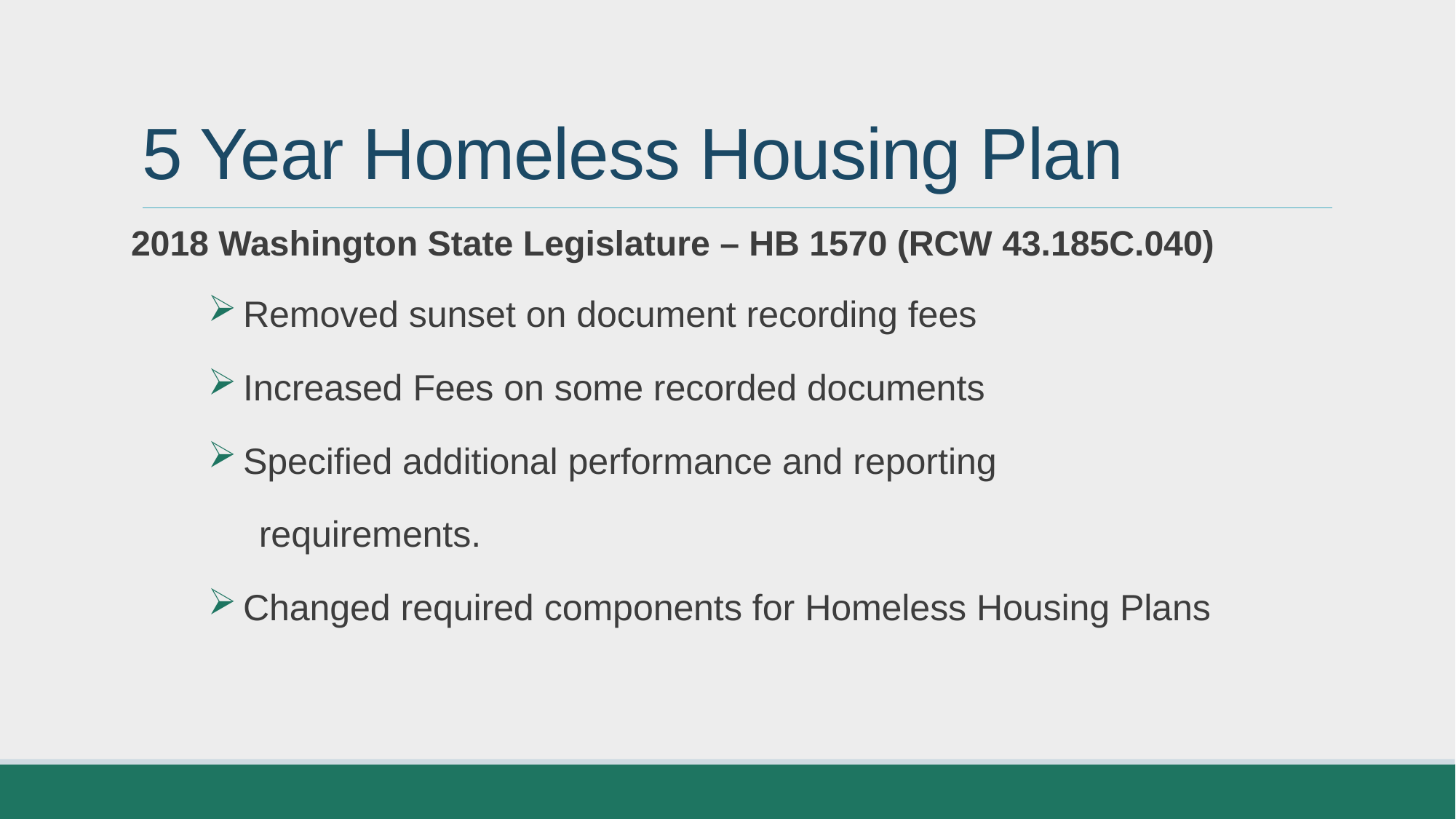

# 5 Year Homeless Housing Plan
2018 Washington State Legislature – HB 1570 (RCW 43.185C.040)
 Removed sunset on document recording fees
 Increased Fees on some recorded documents
 Specified additional performance and reporting
     requirements.
 Changed required components for Homeless Housing Plans